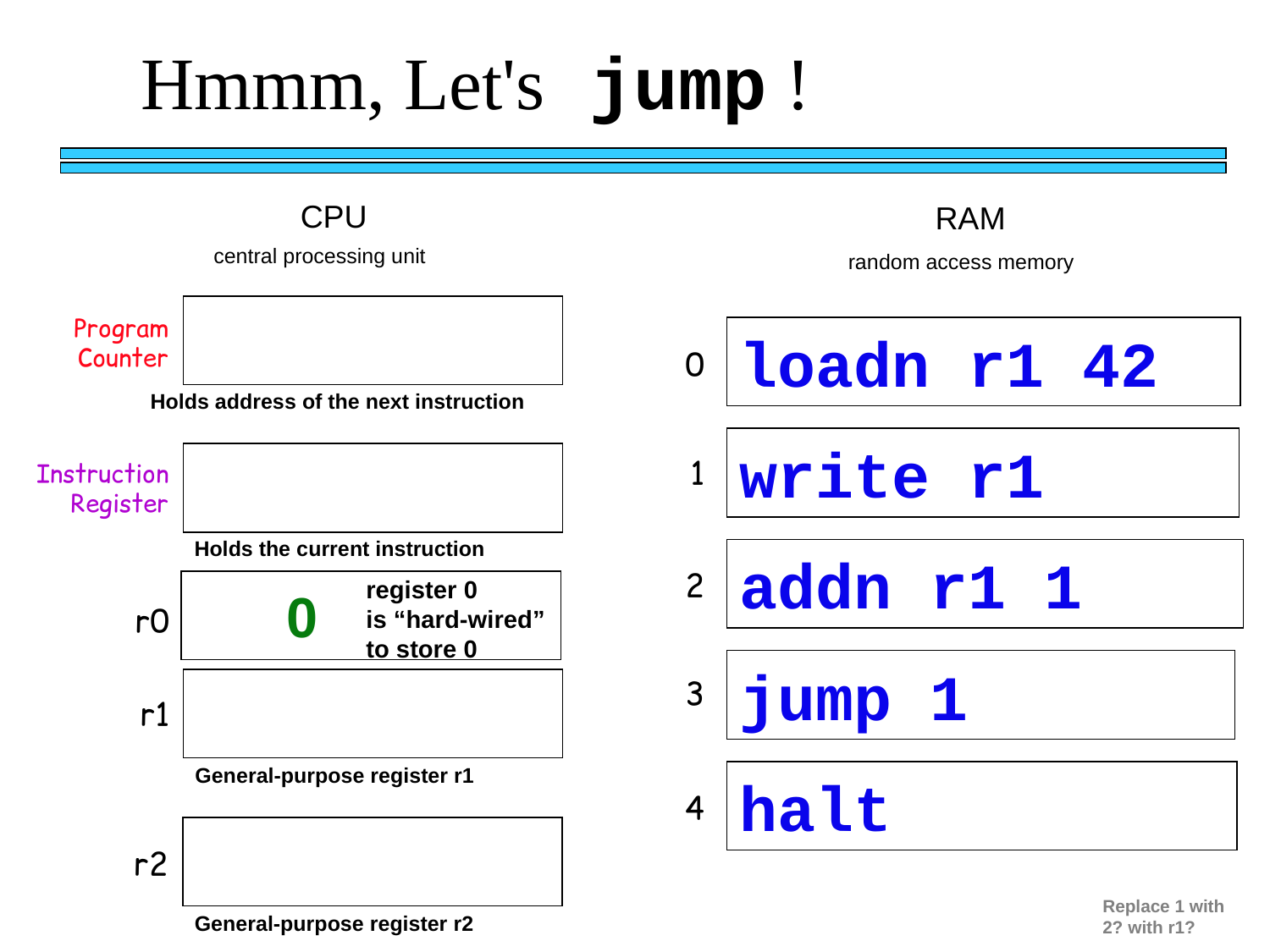

Hmmm, Let's jump !

CPU
RAM
central processing unit
random access memory

Program Counter
loadn r1 42
0
Holds address of the next instruction
write r1

1
Instruction Register
Holds the current instruction
addn r1 1
2
register 0
is “hard-wired”
to store 0

0
r0
jump 1
3

r1
halt
General-purpose register r1
4

r2
Replace 1 with 2? with r1?
General-purpose register r2